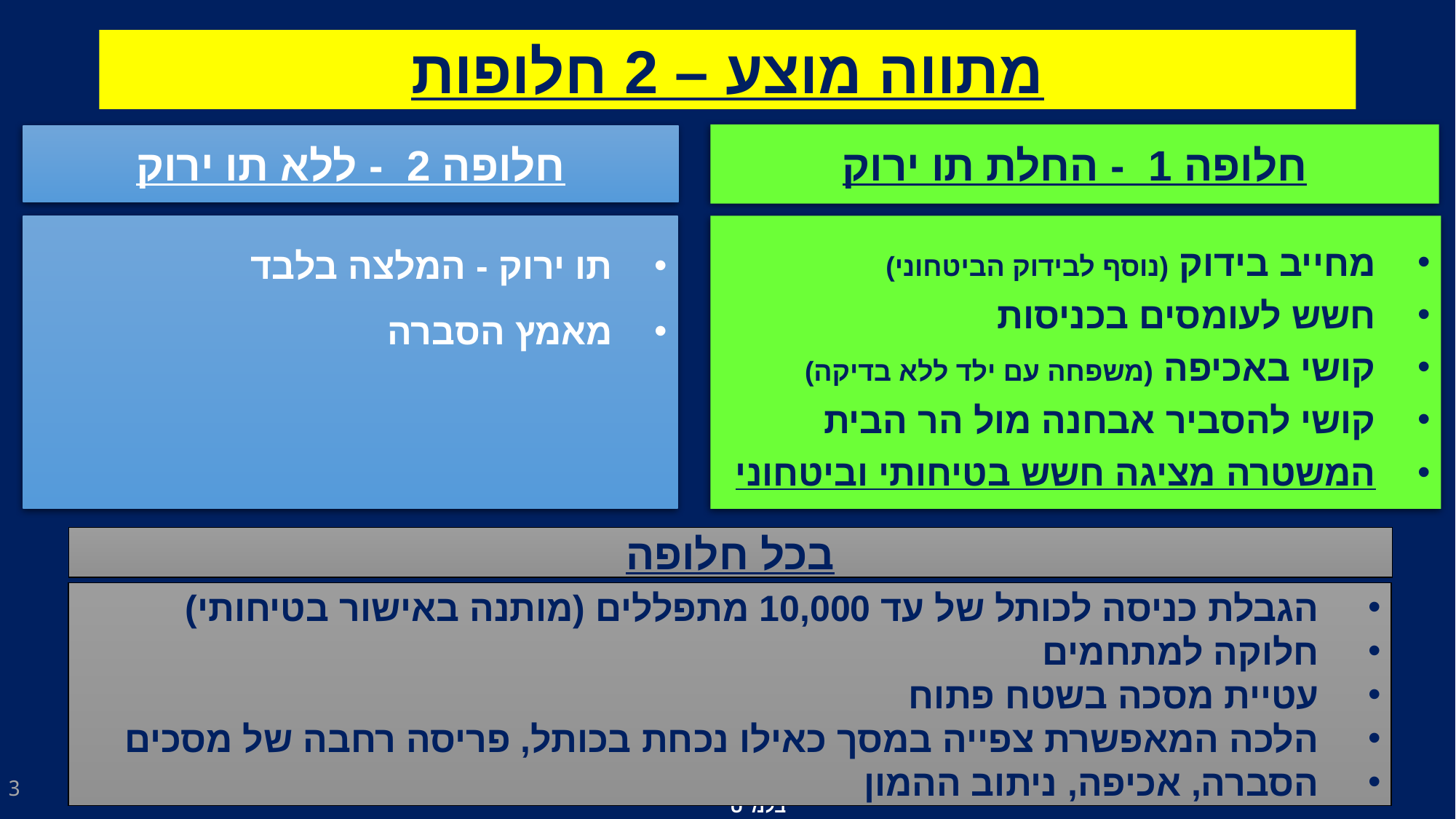

מתווה מוצע – 2 חלופות
חלופה 1  - החלת תו ירוק
חלופה 2  - ללא תו ירוק
תו ירוק - המלצה בלבד
מאמץ הסברה
מחייב בידוק (נוסף לבידוק הביטחוני)
חשש לעומסים בכניסות
קושי באכיפה (משפחה עם ילד ללא בדיקה)
קושי להסביר אבחנה מול הר הבית
המשטרה מציגה חשש בטיחותי וביטחוני
בכל חלופה
הגבלת כניסה לכותל של עד 10,000 מתפללים (מותנה באישור בטיחותי)
חלוקה למתחמים
עטיית מסכה בשטח פתוח
הלכה המאפשרת צפייה במסך כאילו נכחת בכותל, פריסה רחבה של מסכים
הסברה, אכיפה, ניתוב ההמון
3
-סודי ביותר-
בלמ"ס